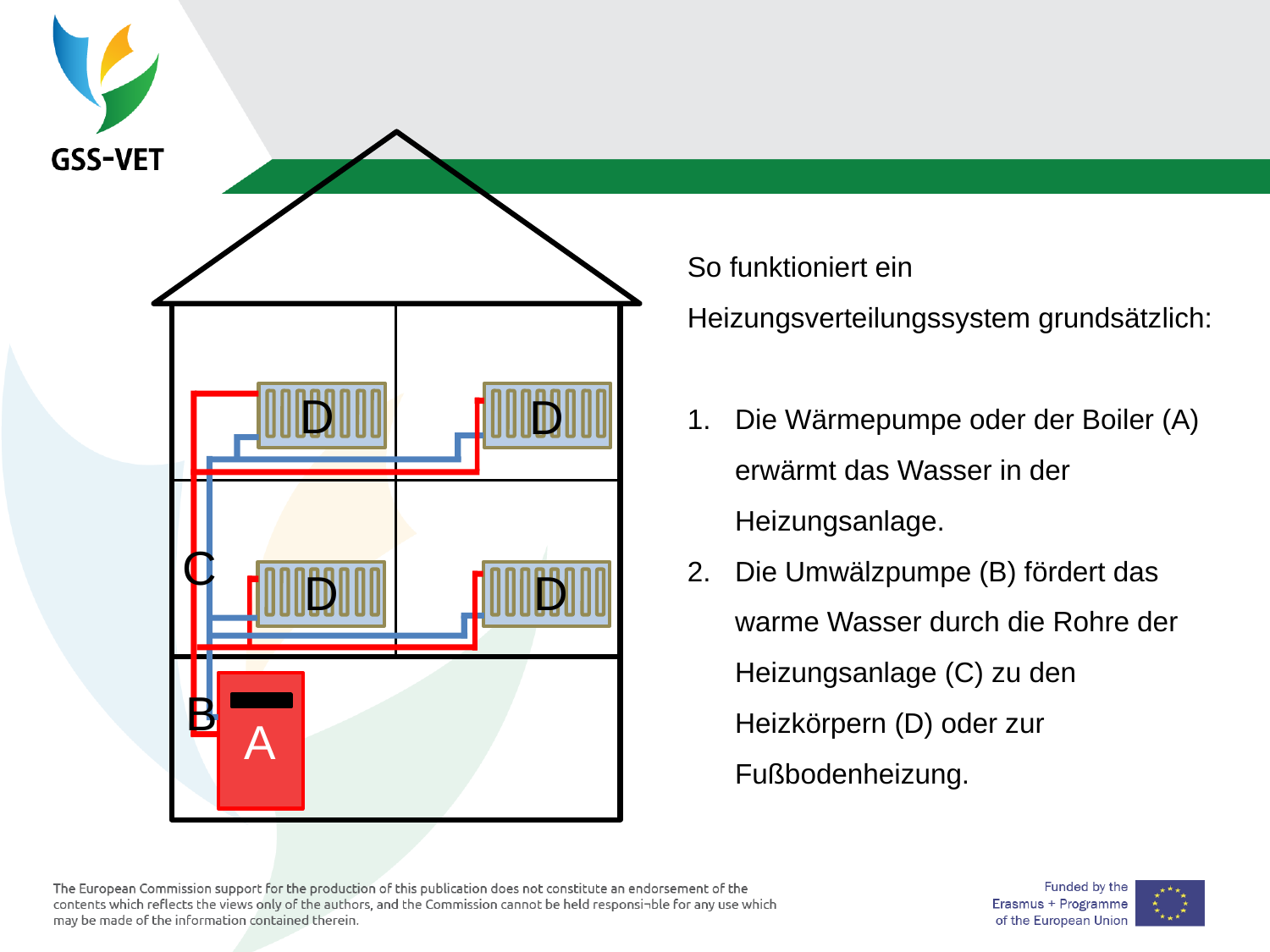

So funktioniert ein Heizungsverteilungssystem grundsätzlich:

Die Wärmepumpe oder der Boiler (A) erwärmt das Wasser in der Heizungsanlage.
Die Umwälzpumpe (B) fördert das warme Wasser durch die Rohre der Heizungsanlage (C) zu den Heizkörpern (D) oder zur Fußbodenheizung.

D
D

C
D
D

A
B